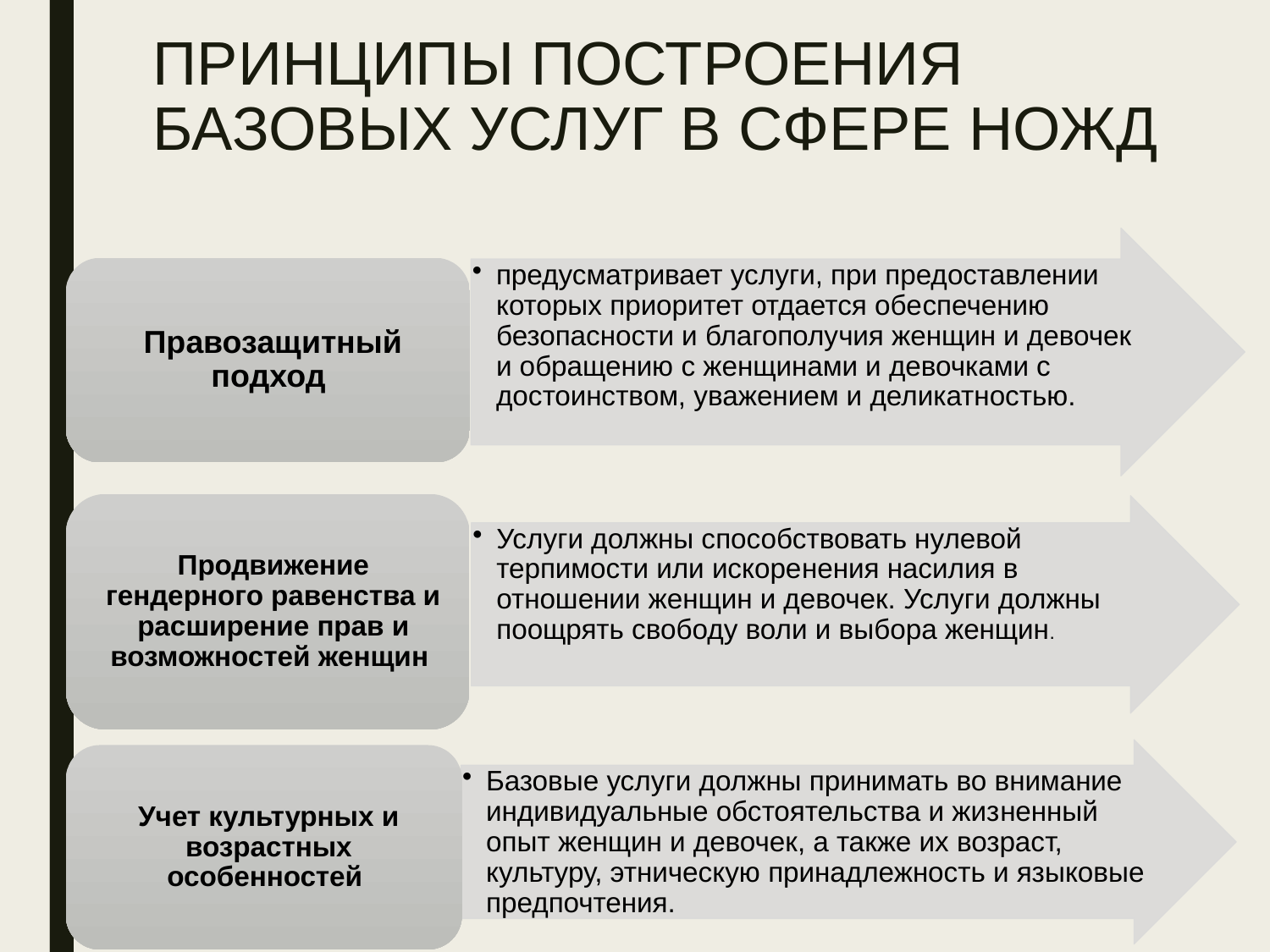

# ПРИНЦИПЫ ПОСТРОЕНИЯ БАЗОВЫХ УСЛУГ В СФЕРЕ НОЖД
предусматривает услуги, при предоставлении которых приоритет отдается обе­спечению безопасности и благополучия женщин и девочек и обращению с женщинами и девочками с достоинством, уважением и деликатностью.
Правозащитный подход
Услуги должны способствовать нулевой терпимости или искоре­нения насилия в отношении женщин и девочек. Услуги должны поощрять свободу воли и выбора женщин.

Продвижение гендерного равенства и расширение прав и возможностей женщин
Базовые услуги должны принимать во внимание индивидуальные обстоятельства и жиз­ненный опыт женщин и девочек, а также их возраст, культуру, этническую принадлежность и языковые предпочтения.
Учет культурных и возрастных особенностей